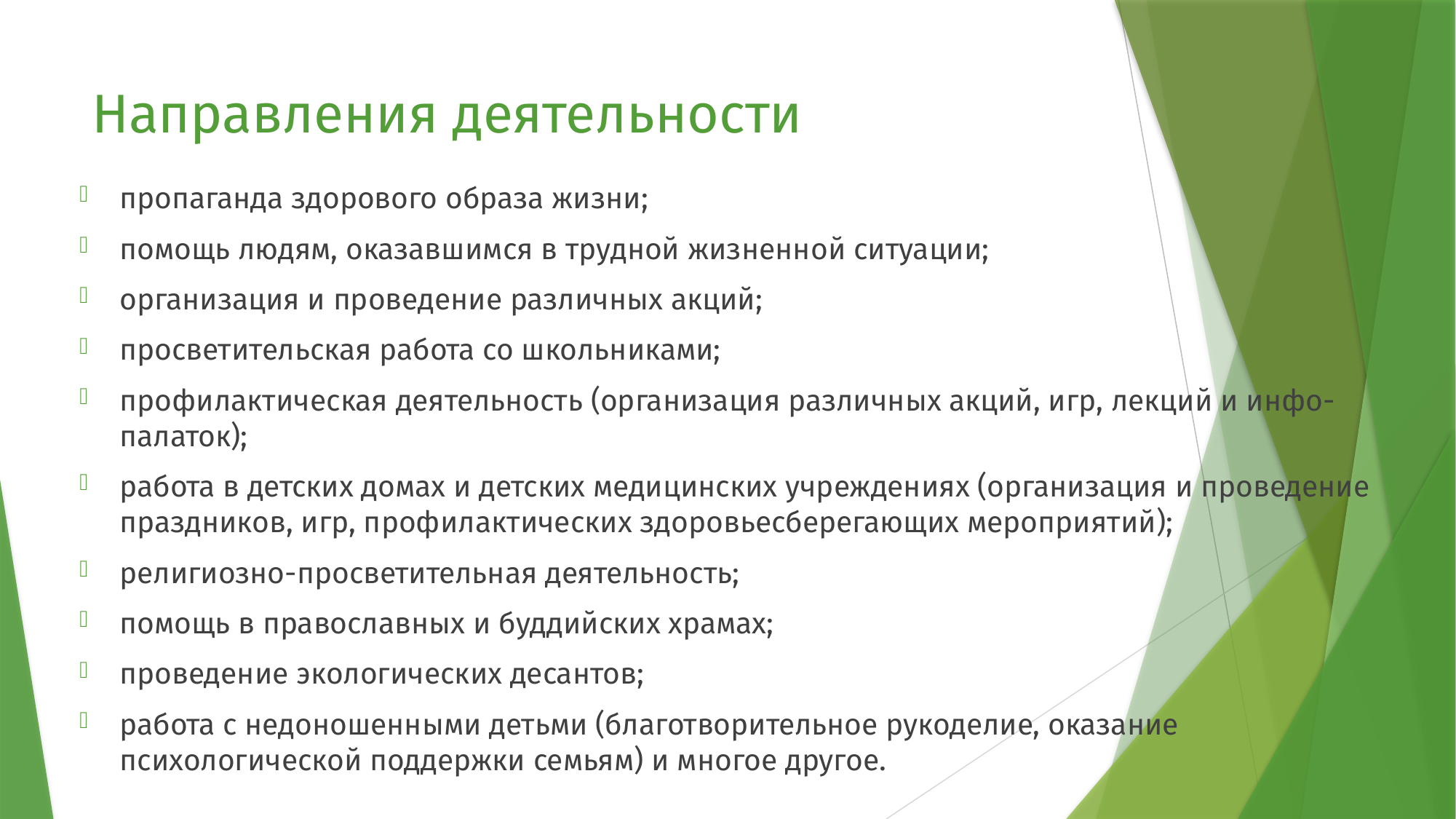

# Направления деятельности

пропаганда здорового образа жизни;
помощь людям, оказавшимся в трудной жизненной ситуации;
организация и проведение различных акций;
просветительская работа со школьниками;
профилактическая деятельность (организация различных акций, игр, лекций и инфо-палаток);
работа в детских домах и детских медицинских учреждениях (организация и проведение праздников, игр, профилактических здоровьесберегающих мероприятий);
религиозно-просветительная деятельность;
помощь в православных и буддийских храмах;
проведение экологических десантов;
работа с недоношенными детьми (благотворительное рукоделие, оказание психологической поддержки семьям) и многое другое.